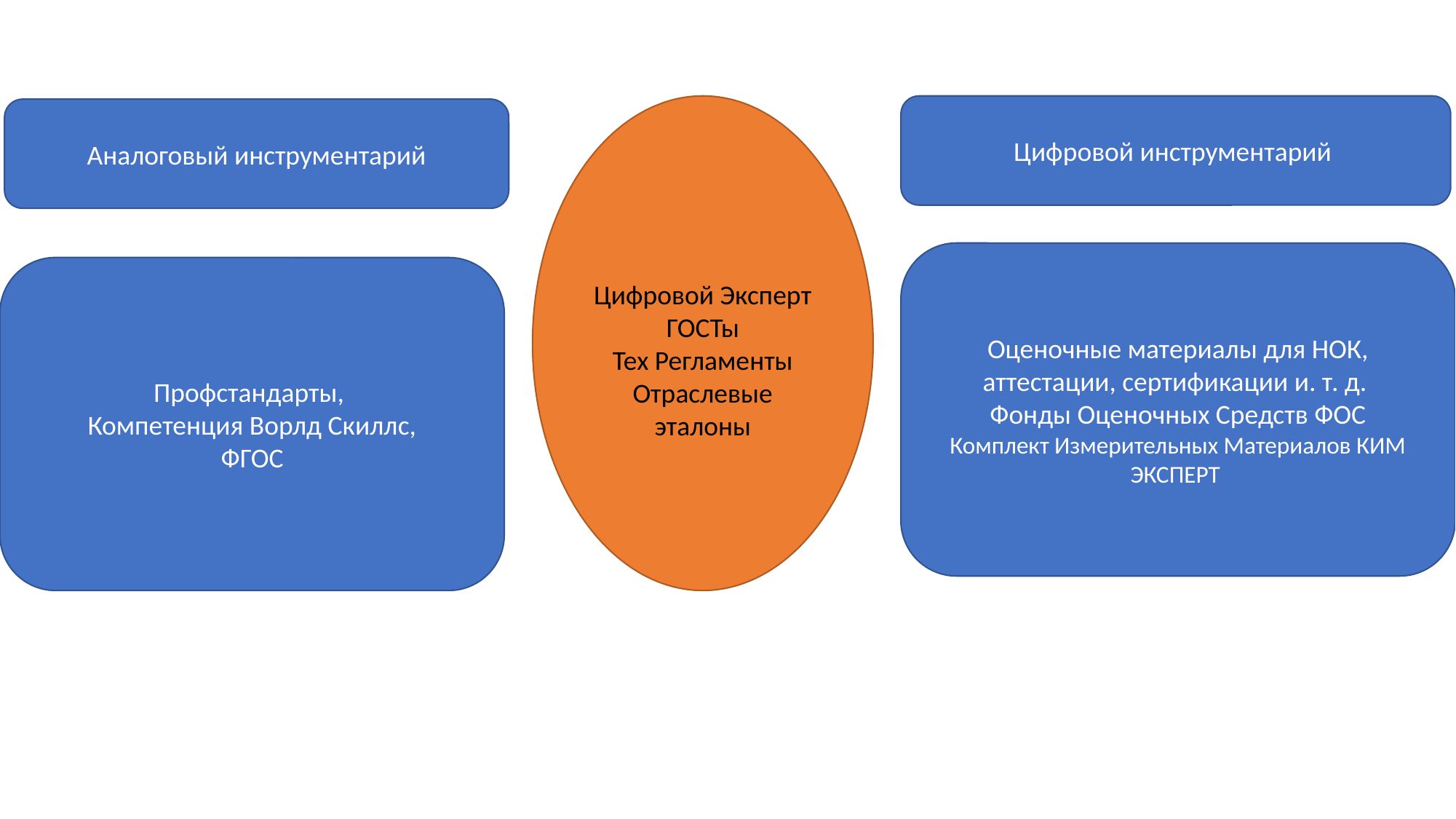

#

Цифровой Эксперт
ГОСТы
Тех Регламенты
Отраслевые эталоны
Цифровой инструментарий
Аналоговый инструментарий
Оценочные материалы для НОК, аттестации, сертификации и. т. д.
Фонды Оценочных Средств ФОС
Комплект Измерительных Материалов КИМ
ЭКСПЕРТ
Профстандарты,
Компетенция Ворлд Скиллс,
ФГОС